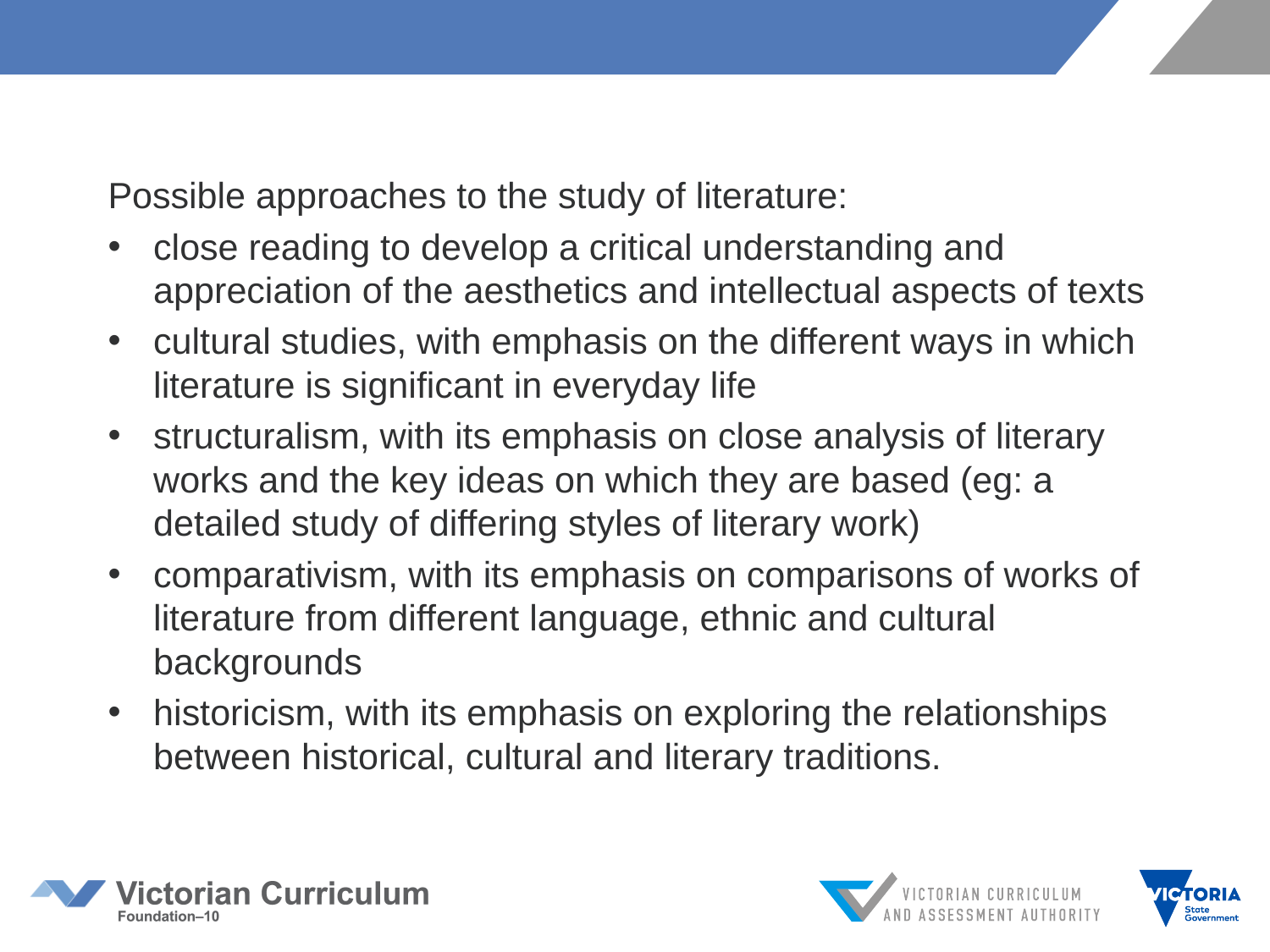

Possible approaches to the study of literature:
close reading to develop a critical understanding and appreciation of the aesthetics and intellectual aspects of texts
cultural studies, with emphasis on the different ways in which literature is significant in everyday life
structuralism, with its emphasis on close analysis of literary works and the key ideas on which they are based (eg: a detailed study of differing styles of literary work)
comparativism, with its emphasis on comparisons of works of literature from different language, ethnic and cultural backgrounds
historicism, with its emphasis on exploring the relationships between historical, cultural and literary traditions.